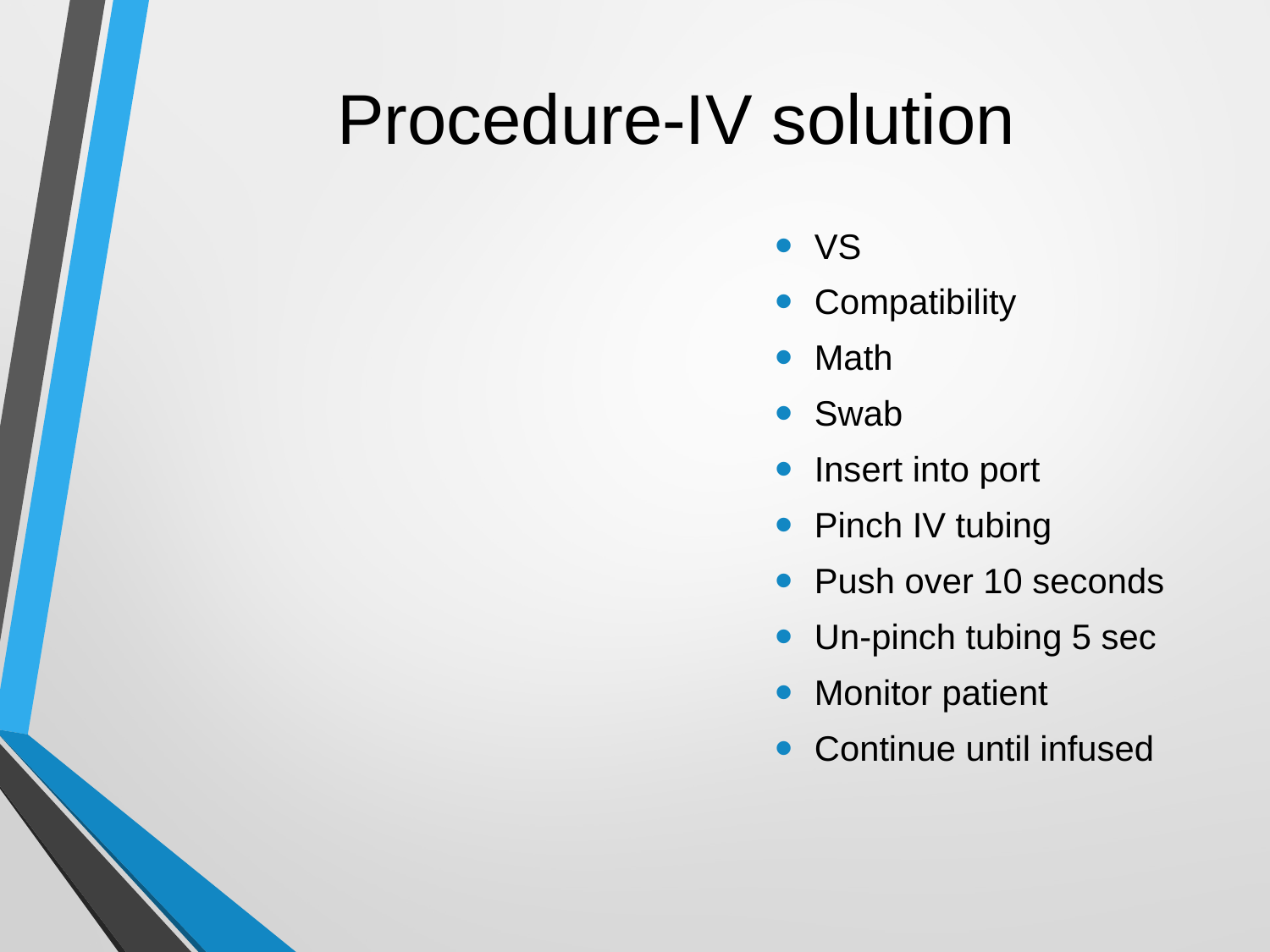

# Procedure-IV solution
VS
Compatibility
Math
Swab
Insert into port
Pinch IV tubing
Push over 10 seconds
Un-pinch tubing 5 sec
Monitor patient
Continue until infused